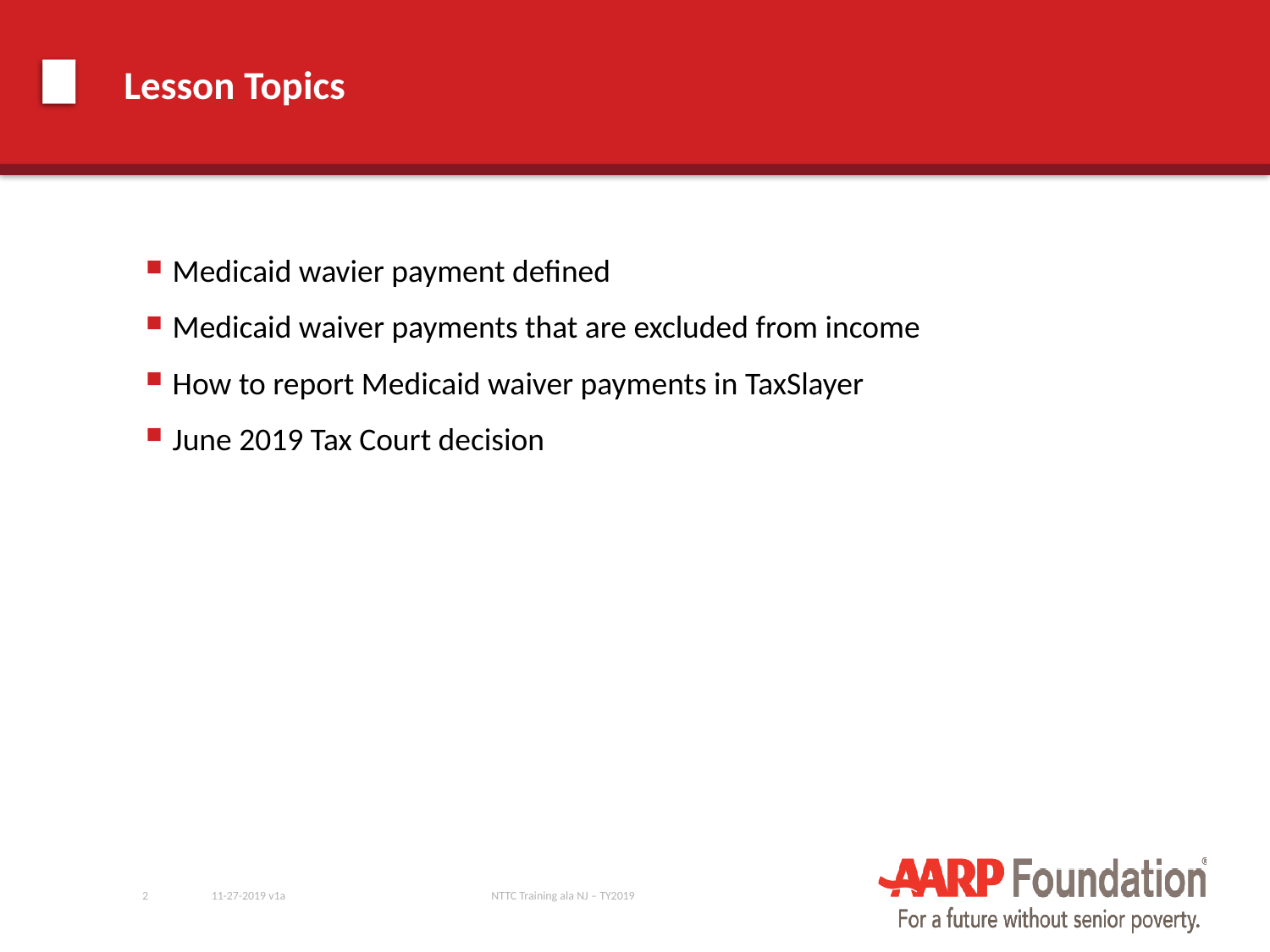

# Lesson Topics
Medicaid wavier payment defined
Medicaid waiver payments that are excluded from income
How to report Medicaid waiver payments in TaxSlayer
June 2019 Tax Court decision
2
11-27-2019 v1a
NTTC Training ala NJ – TY2019